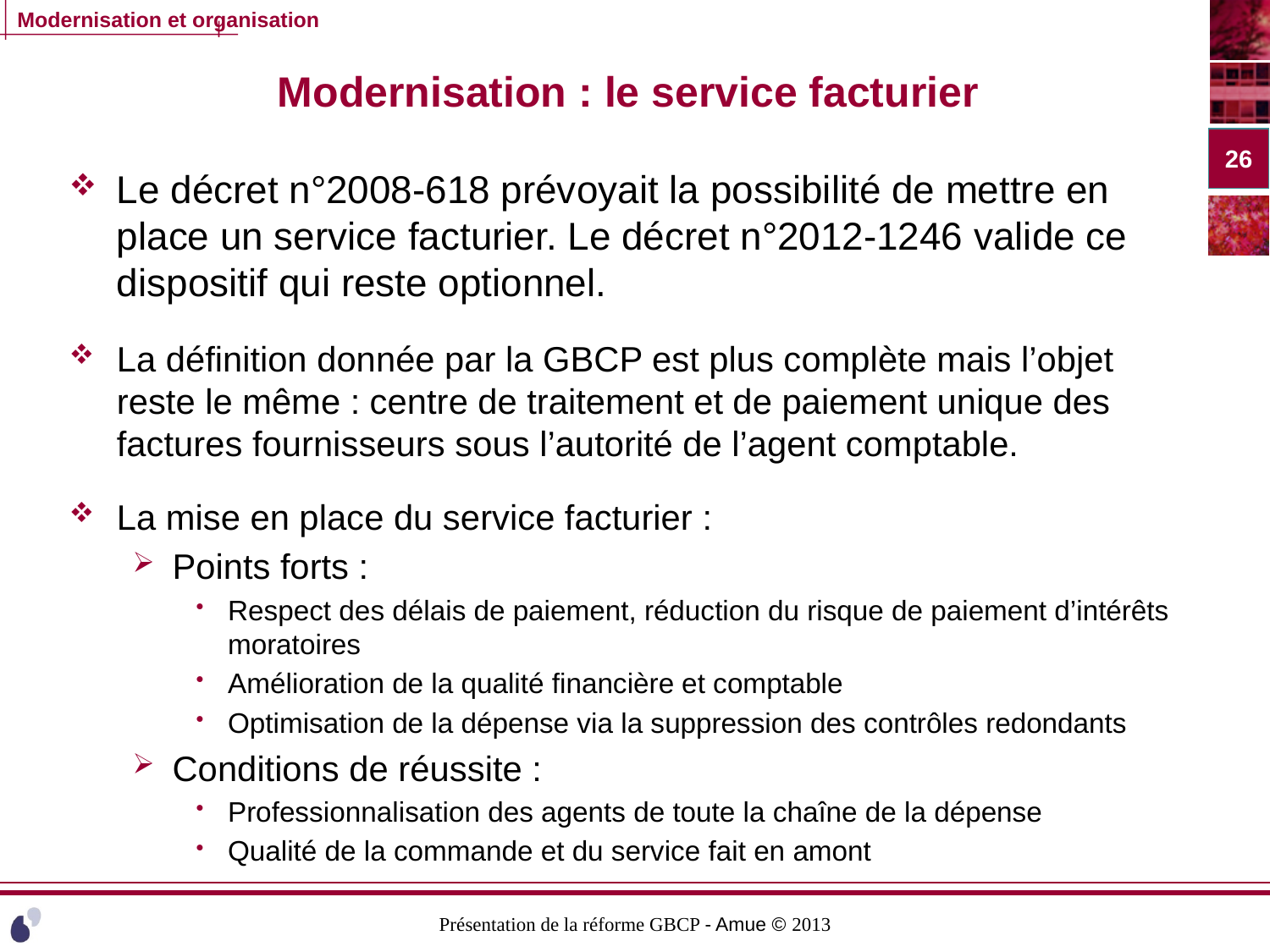

# Modernisation : le service facturier
26
Le décret n°2008-618 prévoyait la possibilité de mettre en place un service facturier. Le décret n°2012-1246 valide ce dispositif qui reste optionnel.

La définition donnée par la GBCP est plus complète mais l’objet reste le même : centre de traitement et de paiement unique des factures fournisseurs sous l’autorité de l’agent comptable.

La mise en place du service facturier :
Points forts :
Respect des délais de paiement, réduction du risque de paiement d’intérêts moratoires
Amélioration de la qualité financière et comptable
Optimisation de la dépense via la suppression des contrôles redondants
Conditions de réussite :
Professionnalisation des agents de toute la chaîne de la dépense
Qualité de la commande et du service fait en amont